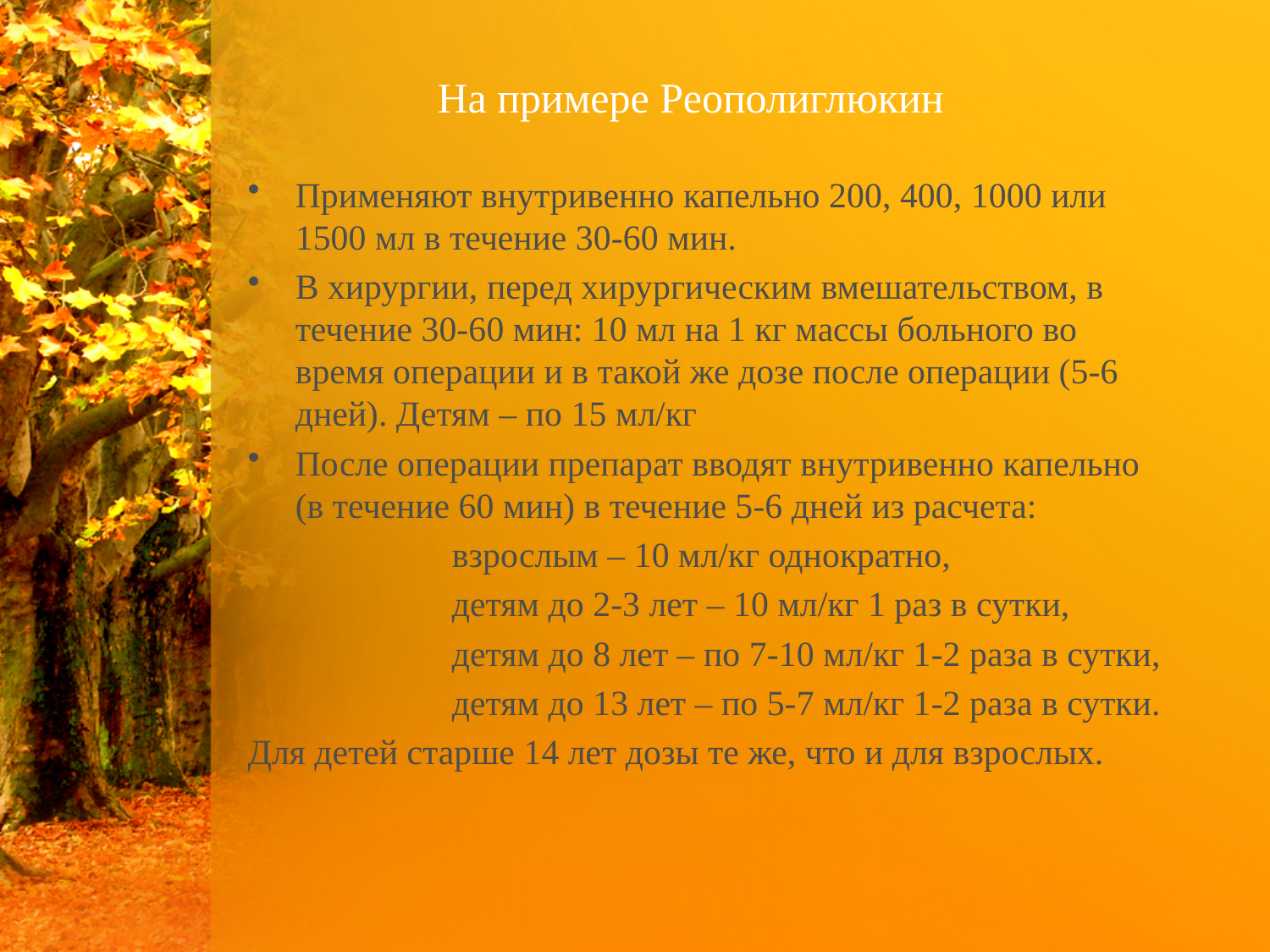

На примере Реополиглюкин
Применяют внутривенно капельно 200, 400, 1000 или 1500 мл в течение 30-60 мин.
В хирургии, перед хирургическим вмешательством, в течение 30-60 мин: 10 мл на 1 кг массы больного во время операции и в такой же дозе после операции (5-6 дней). Детям – по 15 мл/кг
После операции препарат вводят внутривенно капельно (в течение 60 мин) в течение 5-6 дней из расчета:
                       взрослым – 10 мл/кг однократно,
                       детям до 2-3 лет – 10 мл/кг 1 раз в сутки,
                       детям до 8 лет – по 7-10 мл/кг 1-2 раза в сутки,
                       детям до 13 лет – по 5-7 мл/кг 1-2 раза в сутки.
Для детей старше 14 лет дозы те же, что и для взрослых.